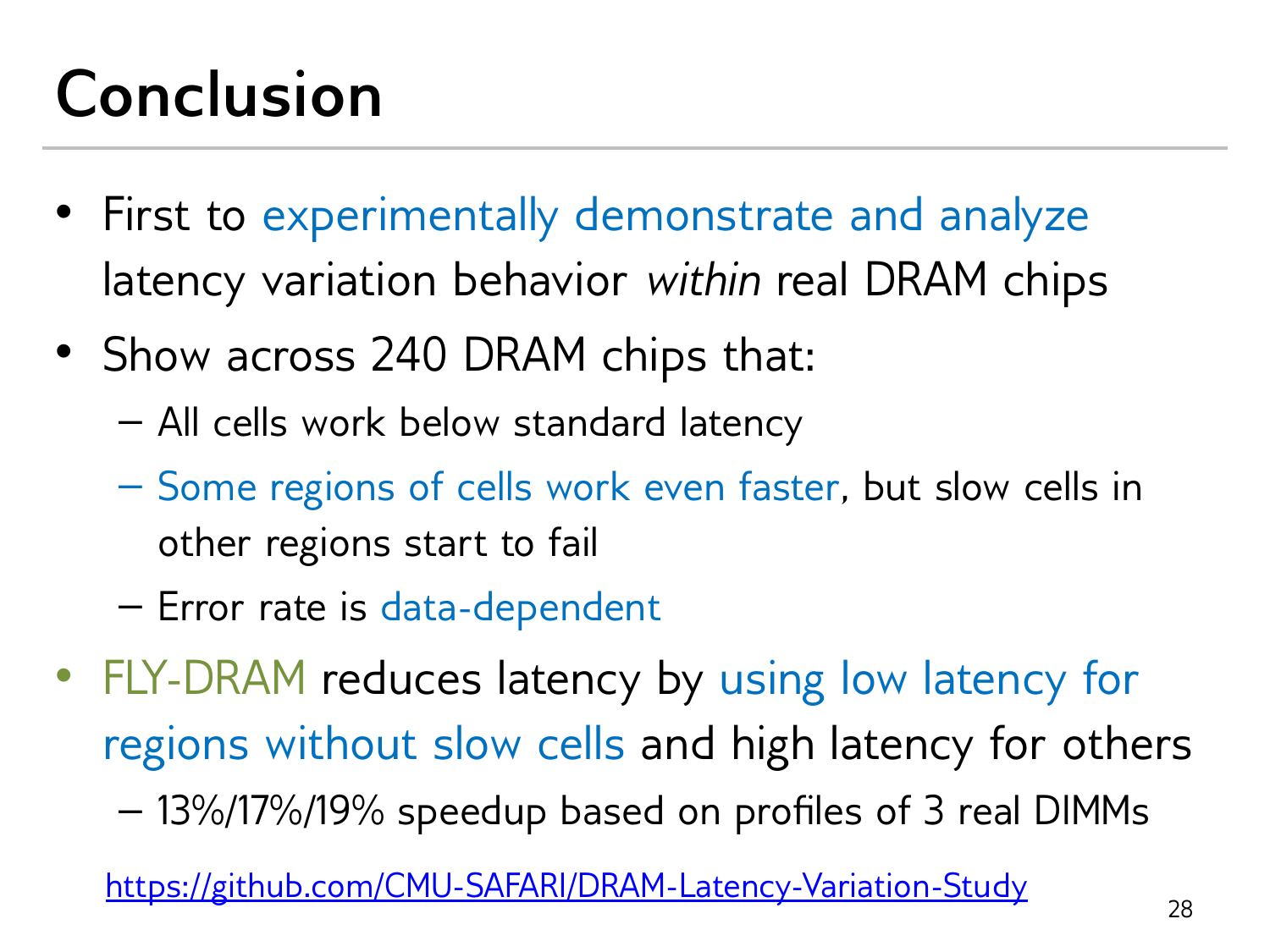

# Conclusion
First to experimentally demonstrate and analyze
latency variation behavior within real DRAM chips
Show across 240 DRAM chips that:
All cells work below standard latency
Some regions of cells work even faster, but slow cells in other regions start to fail
Error rate is data-dependent
FLY-DRAM reduces latency by using low latency for regions without slow cells and high latency for others
13%/17%/19% speedup based on profiles of 3 real DIMMs

https://github.com/CMU-SAFARI/DRAM-Latency-Variation-Study
28